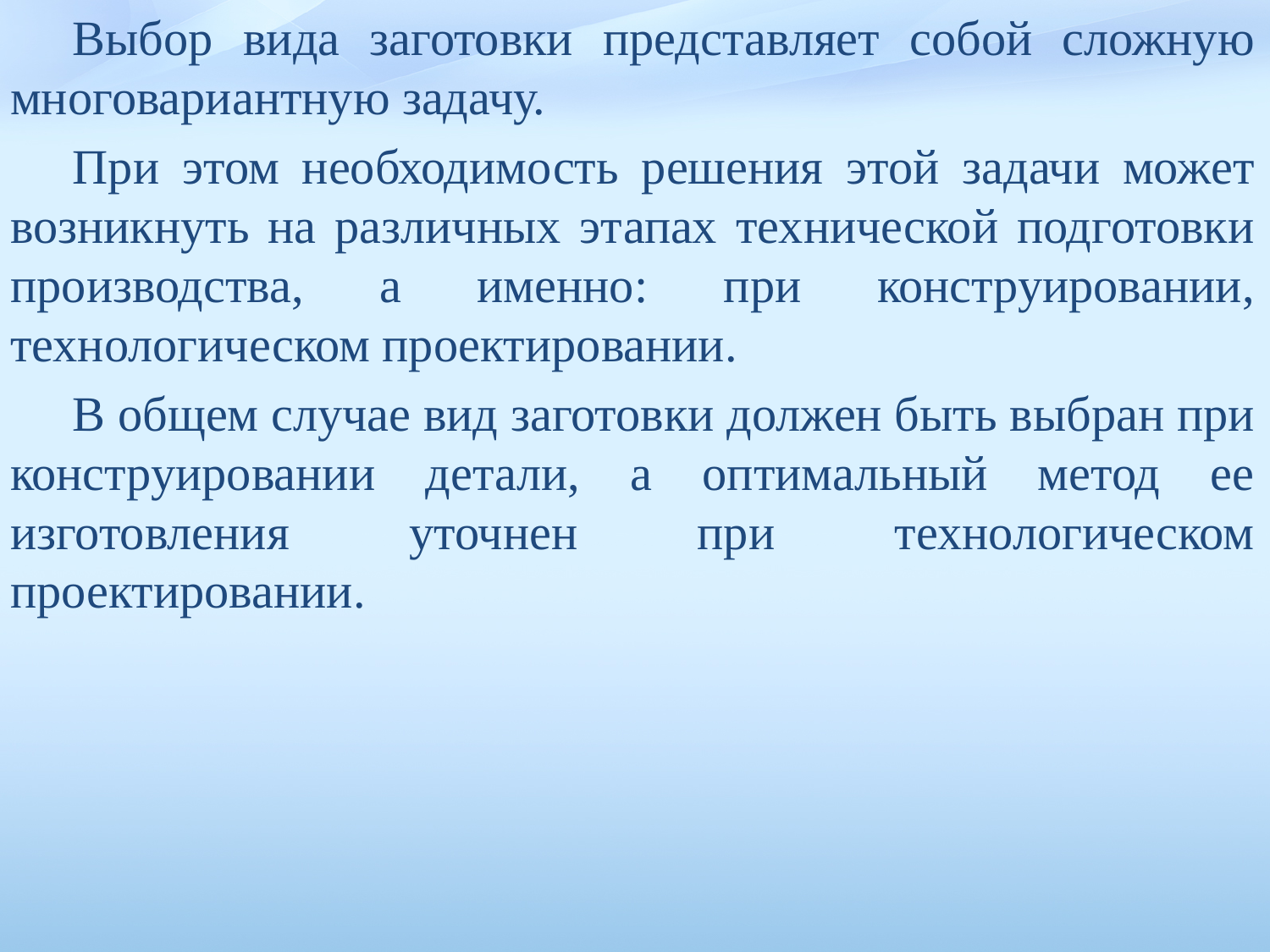

Выбор вида заготовки представляет собой сложную много­вариантную задачу.
При этом необходимость решения этой задачи может возникнуть на различных этапах технической подготовки производства, а именно: при конструировании, технологическом проектировании.
В общем случае вид заготовки должен быть выбран при конструировании детали, а оптимальный метод ее изготовления уточнен при технологическом проектировании.